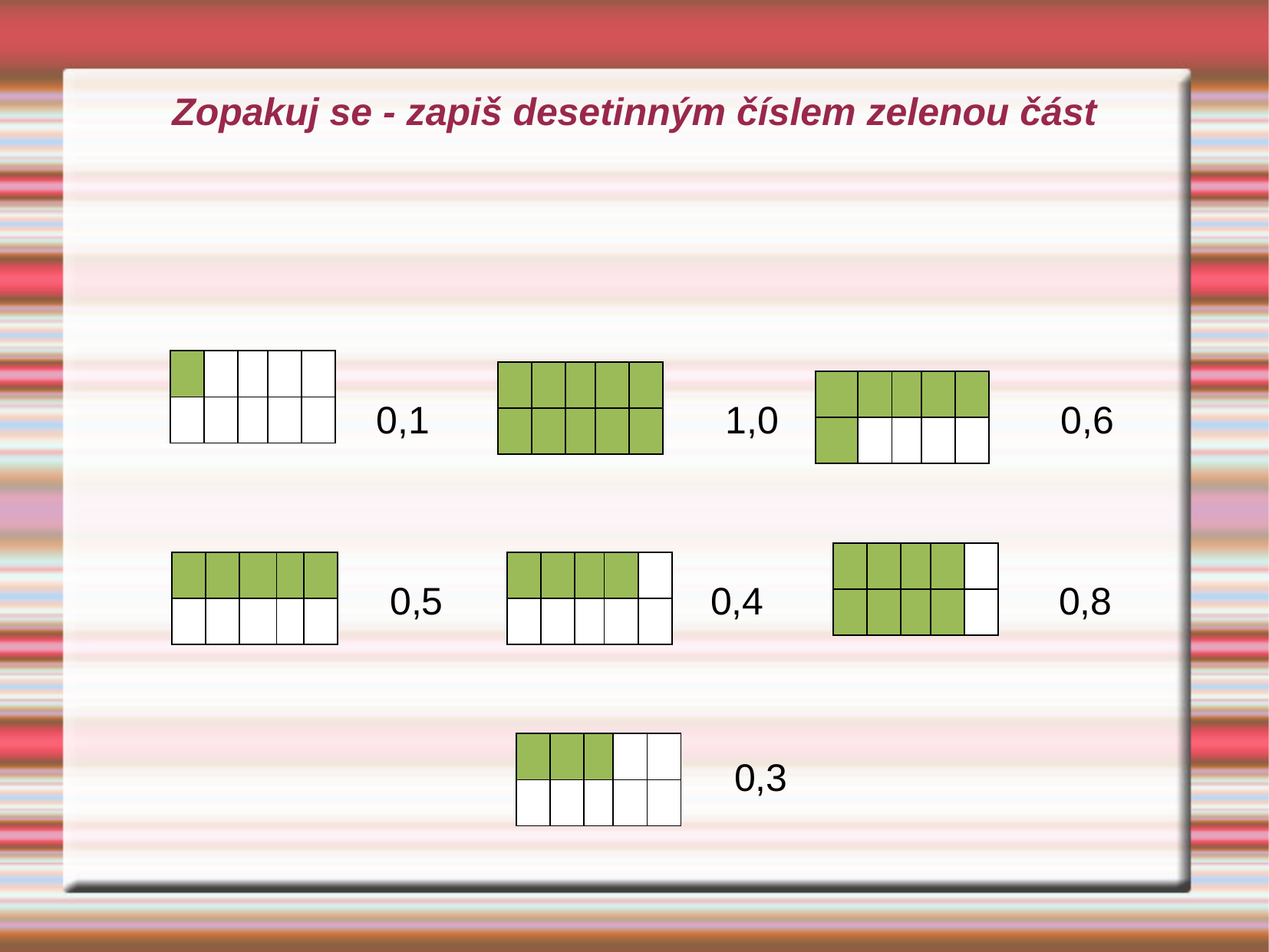

Zopakuj se - zapiš desetinným číslem zelenou část
|  |  |  |  |  |
| --- | --- | --- | --- | --- |
|  |  |  |  |  |
|  |  |  |  |  |
| --- | --- | --- | --- | --- |
|  |  |  |  |  |
|  |  |  |  |  |
| --- | --- | --- | --- | --- |
|  |  |  |  |  |
0,1
1,0
0,6
|  |  |  |  |  |
| --- | --- | --- | --- | --- |
|  |  |  |  |  |
|  |  |  |  |  |
| --- | --- | --- | --- | --- |
|  |  |  |  |  |
|  |  |  |  |  |
| --- | --- | --- | --- | --- |
|  |  |  |  |  |
0,8
0,5
0,4
|  |  |  |  |  |
| --- | --- | --- | --- | --- |
|  |  |  |  |  |
0,3